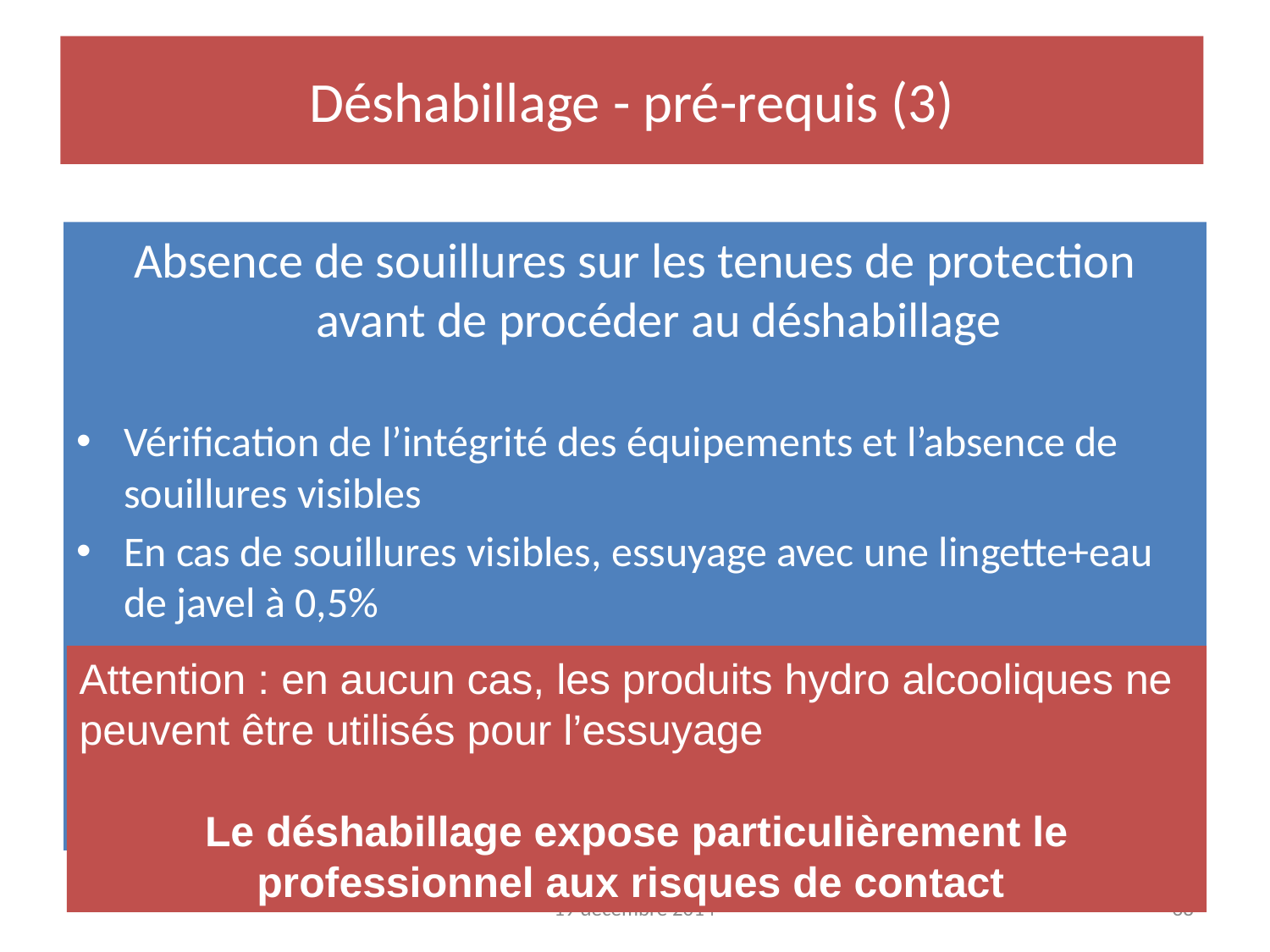

Absence de souillures sur les tenues de protection avant de procéder au déshabillage

Vérification de l’intégrité des équipements et l’absence de souillures visibles
En cas de souillures visibles, essuyage avec une lingette+eau de javel à 0,5%
Déshabillage - pré-requis (3)
Attention : en aucun cas, les produits hydro alcooliques ne peuvent être utilisés pour l’essuyage

Le déshabillage expose particulièrement le professionnel aux risques de contact
19 décembre 2014
38